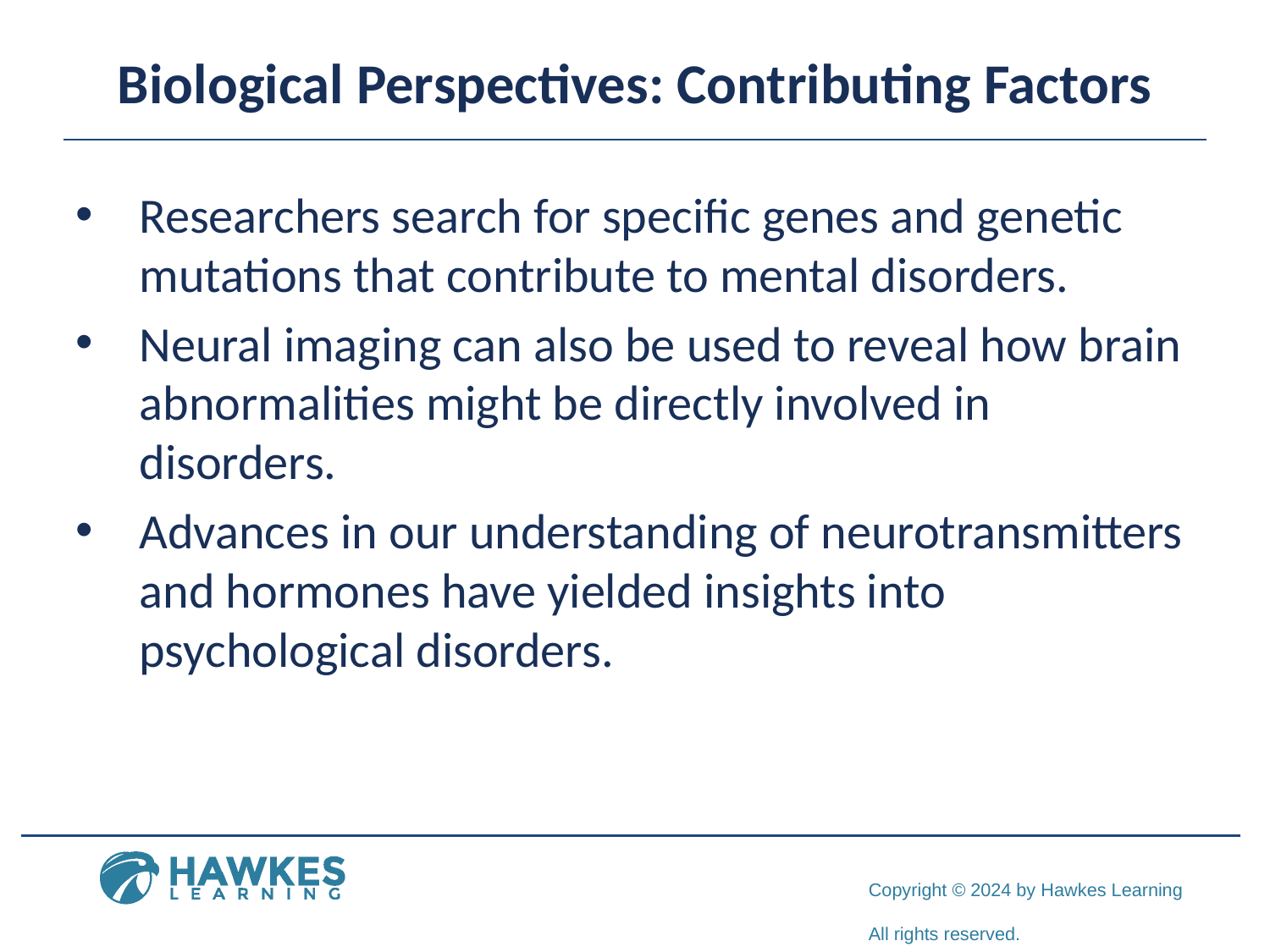

# Biological Perspectives: Contributing Factors
Researchers search for specific genes and genetic mutations that contribute to mental disorders.
Neural imaging can also be used to reveal how brain abnormalities might be directly involved in disorders.
Advances in our understanding of neurotransmitters and hormones have yielded insights into psychological disorders.